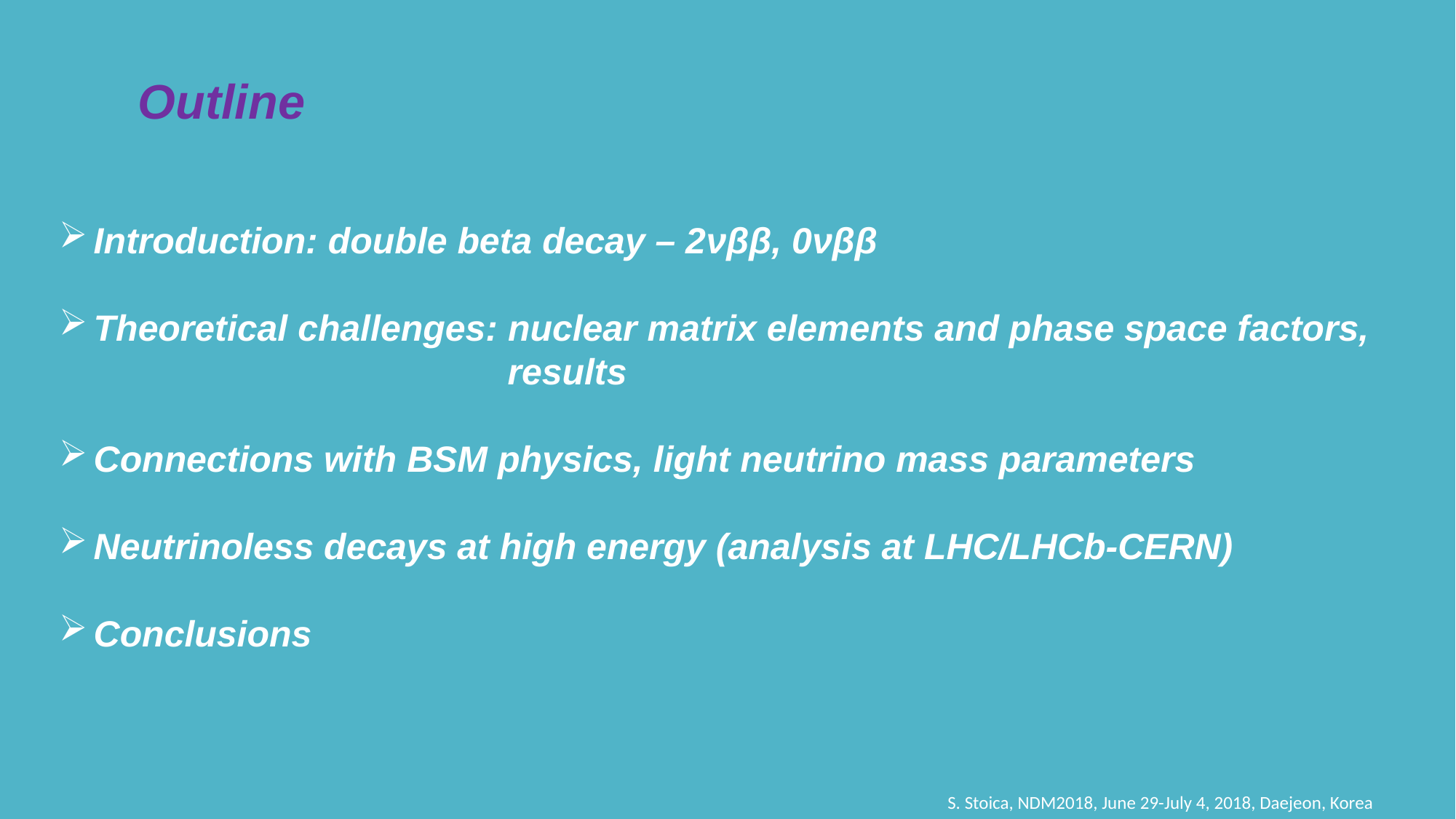

Outline
Introduction: double beta decay – 2νββ, 0νββ

Theoretical challenges: nuclear matrix elements and phase space factors,
                                            results

Connections with BSM physics, light neutrino mass parameters

Neutrinoless decays at high energy (analysis at LHC/LHCb-CERN)

Conclusions

S. Stoica, NDM2018, June 29-July 4, 2018, Daejeon, Korea